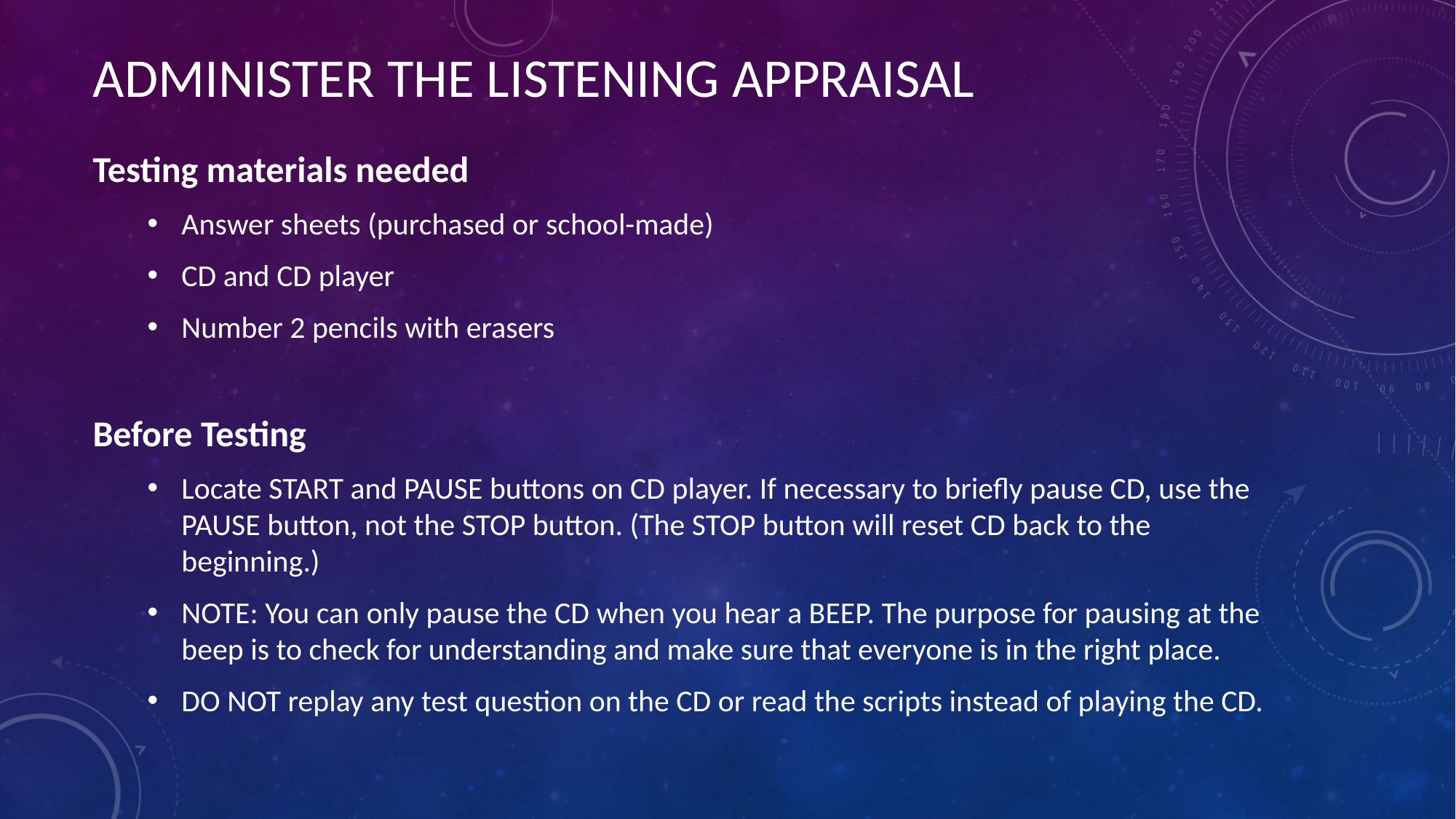

# ADMINISTER THE LISTENING APPRAISAL
Testing materials needed
Answer sheets (purchased or school-made)
CD and CD player
Number 2 pencils with erasers

Before Testing
Locate START and PAUSE buttons on CD player. If necessary to briefly pause CD, use the PAUSE button, not the STOP button. (The STOP button will reset CD back to the beginning.)
NOTE: You can only pause the CD when you hear a BEEP. The purpose for pausing at the beep is to check for understanding and make sure that everyone is in the right place.
DO NOT replay any test question on the CD or read the scripts instead of playing the CD.